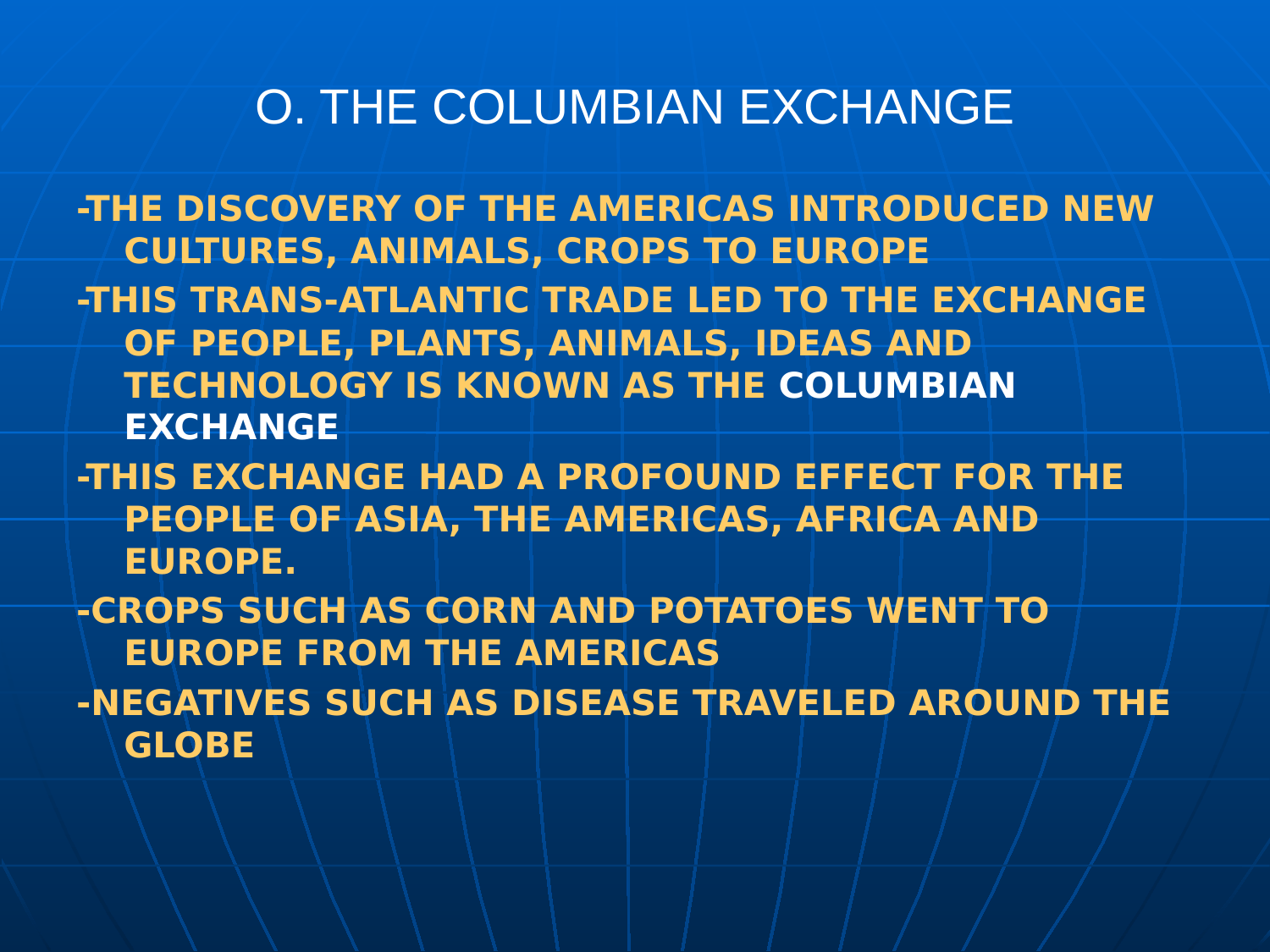

# O. THE COLUMBIAN EXCHANGE
-THE DISCOVERY OF THE AMERICAS INTRODUCED NEW CULTURES, ANIMALS, CROPS TO EUROPE
-THIS TRANS-ATLANTIC TRADE LED TO THE EXCHANGE OF PEOPLE, PLANTS, ANIMALS, IDEAS AND TECHNOLOGY IS KNOWN AS THE COLUMBIAN EXCHANGE
-THIS EXCHANGE HAD A PROFOUND EFFECT FOR THE PEOPLE OF ASIA, THE AMERICAS, AFRICA AND EUROPE.
-CROPS SUCH AS CORN AND POTATOES WENT TO EUROPE FROM THE AMERICAS
-NEGATIVES SUCH AS DISEASE TRAVELED AROUND THE GLOBE